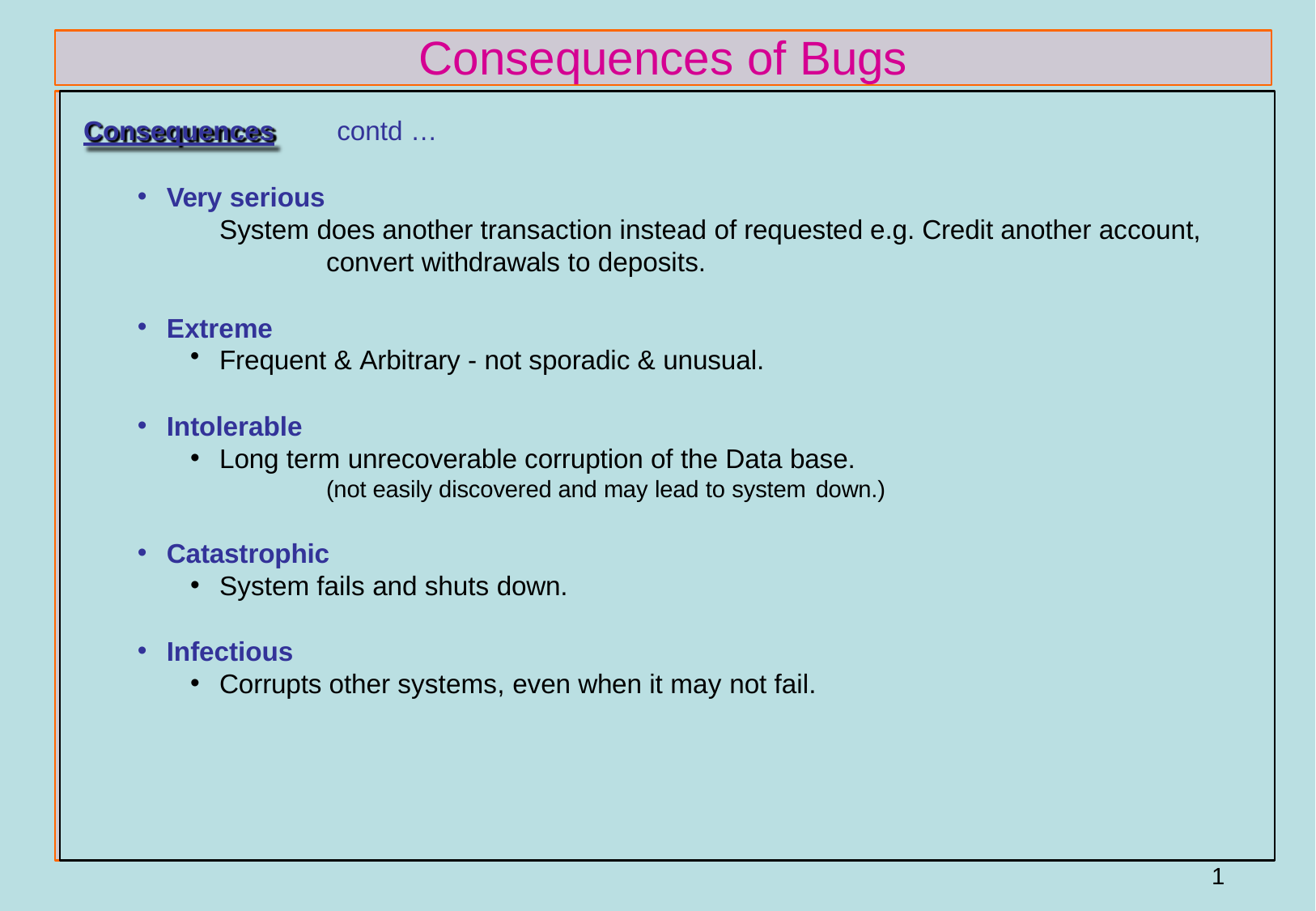

# Consequences of Bugs

Consequences	contd …

Very serious
System does another transaction instead of requested e.g. Credit another account,  convert withdrawals to deposits.

Extreme
Frequent & Arbitrary - not sporadic & unusual.

Intolerable
Long term unrecoverable corruption of the Data base.
(not easily discovered and may lead to system down.)

Catastrophic
System fails and shuts down.

Infectious
Corrupts other systems, even when it may not fail.

31